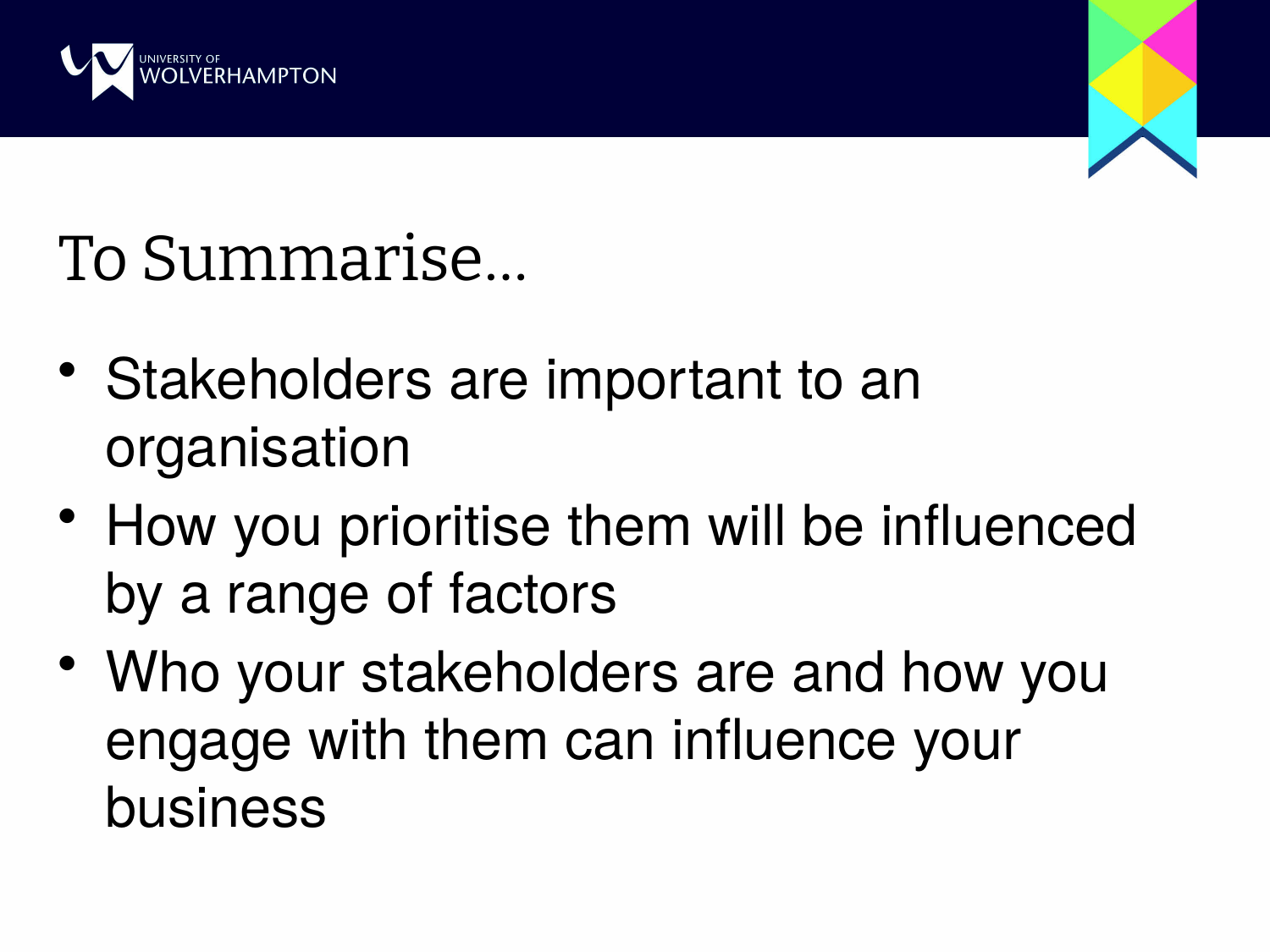

# To Summarise…
Stakeholders are important to an organisation
How you prioritise them will be influenced by a range of factors
Who your stakeholders are and how you engage with them can influence your business